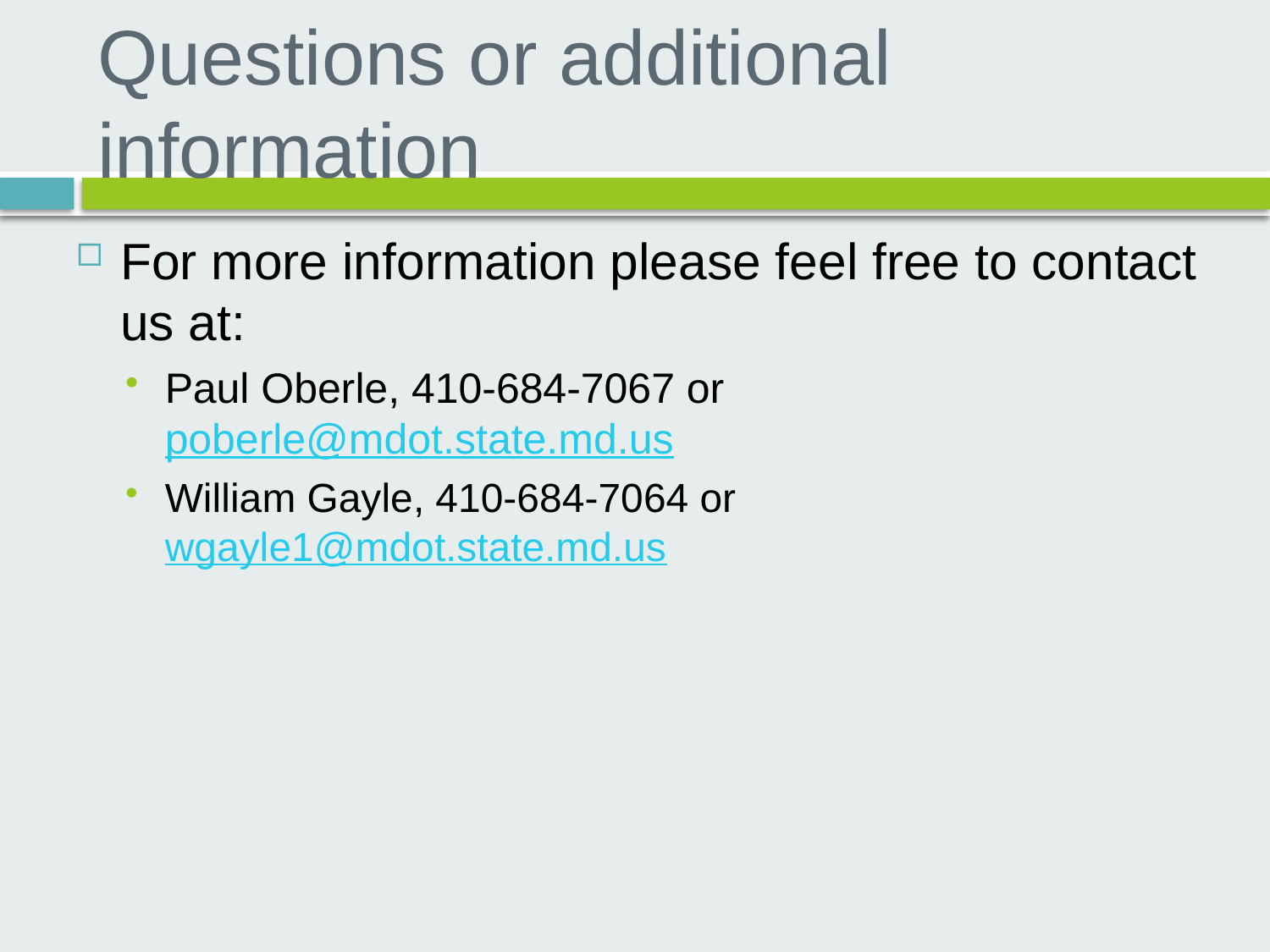

# Questions or additional information
For more information please feel free to contact us at:
Paul Oberle, 410-684-7067 or poberle@mdot.state.md.us
William Gayle, 410-684-7064 or wgayle1@mdot.state.md.us